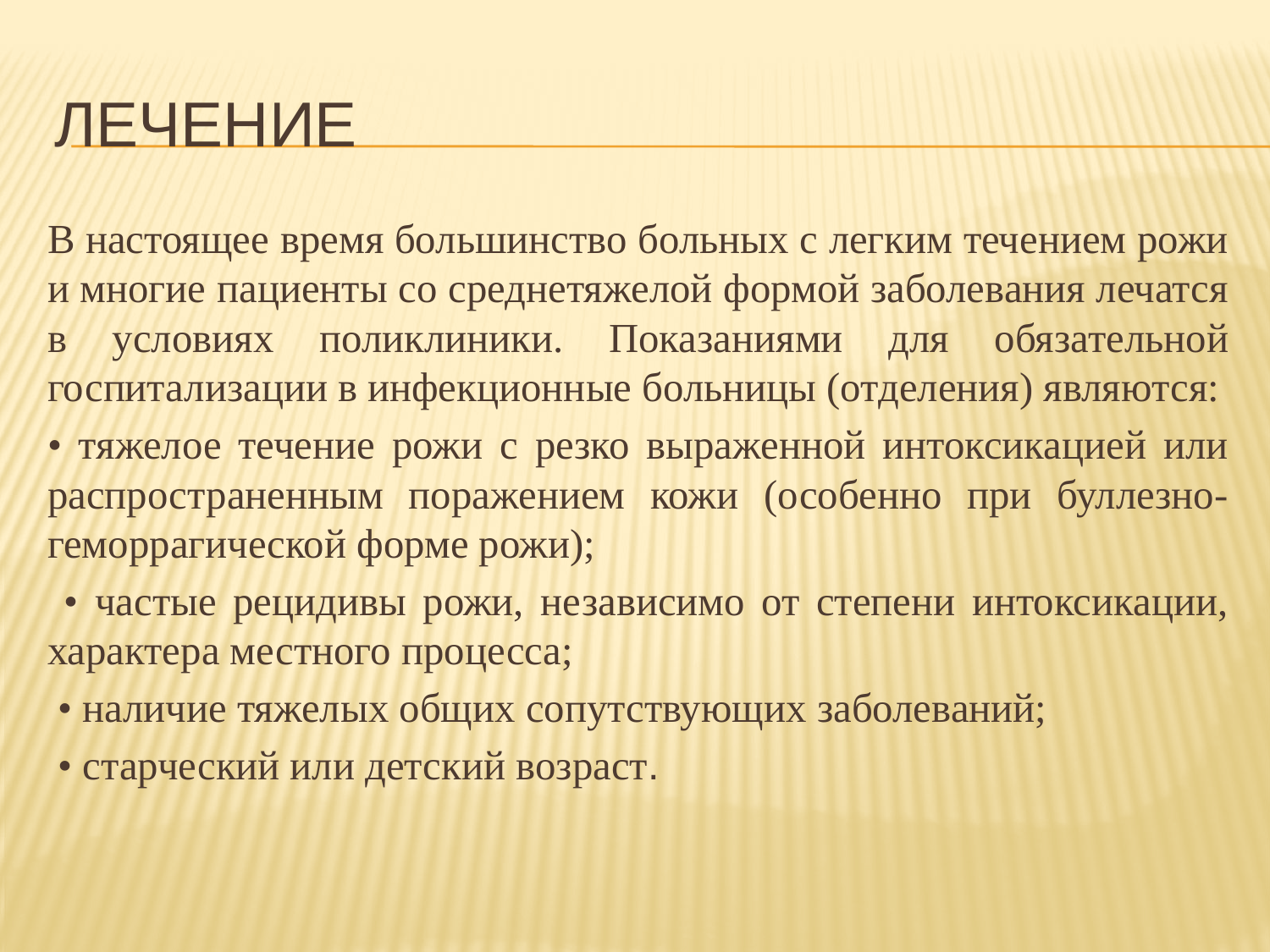

# Лечение
В настоящее время большинство больных с легким течением рожи и многие пациенты со среднетяжелой формой заболевания лечатся в условиях поликлиники. Показаниями для обязательной госпитализации в инфекционные больницы (отделения) являются:
• тяжелое течение рожи с резко выраженной интоксикацией или распространенным поражением кожи (особенно при буллезно-геморрагической форме рожи);
 • частые рецидивы рожи, независимо от степени интоксикации, характера местного процесса;
 • наличие тяжелых общих сопутствующих заболеваний;
 • старческий или детский возраст.